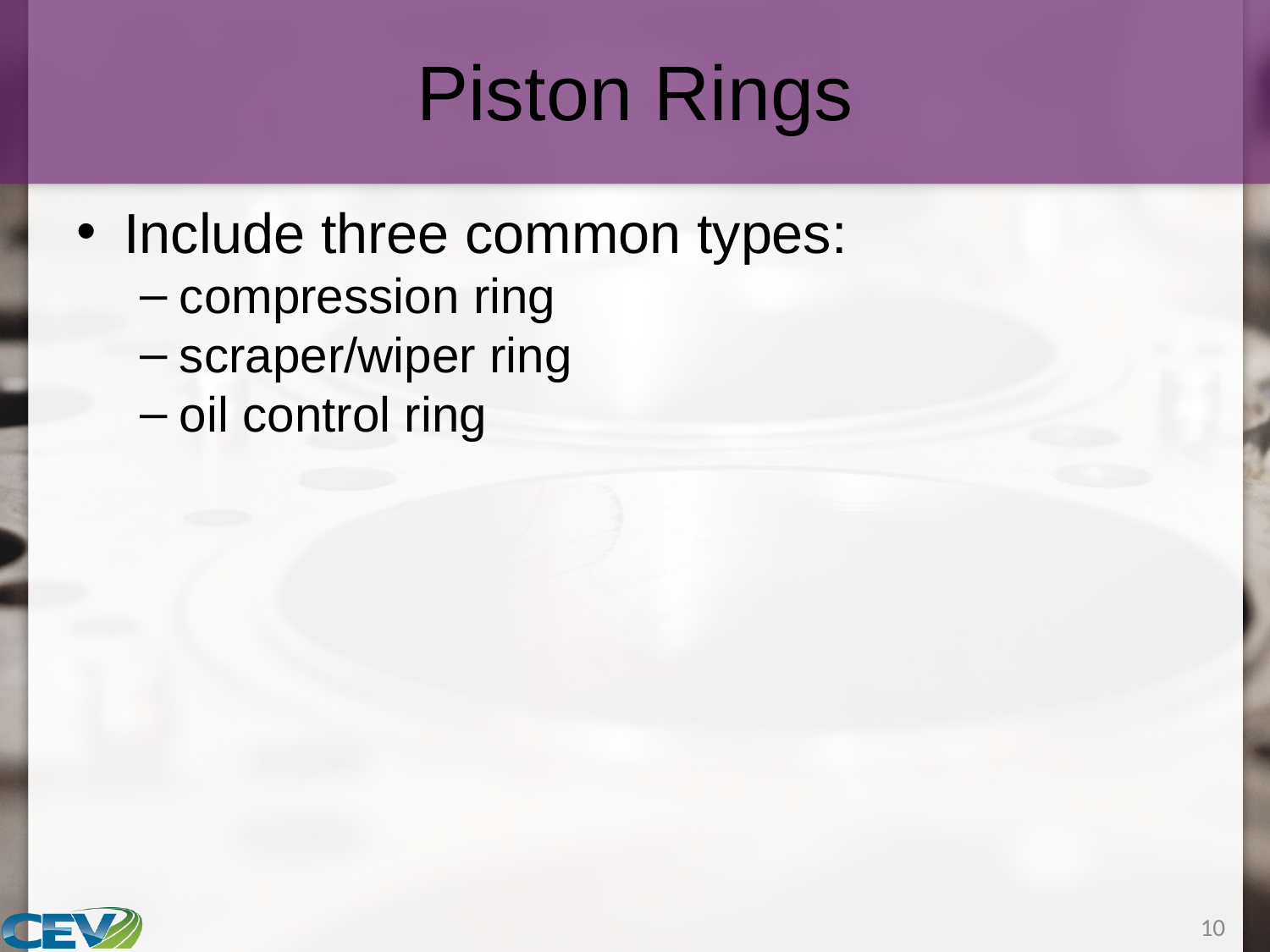

# Piston Rings
Include three common types:
compression ring
scraper/wiper ring
oil control ring

10